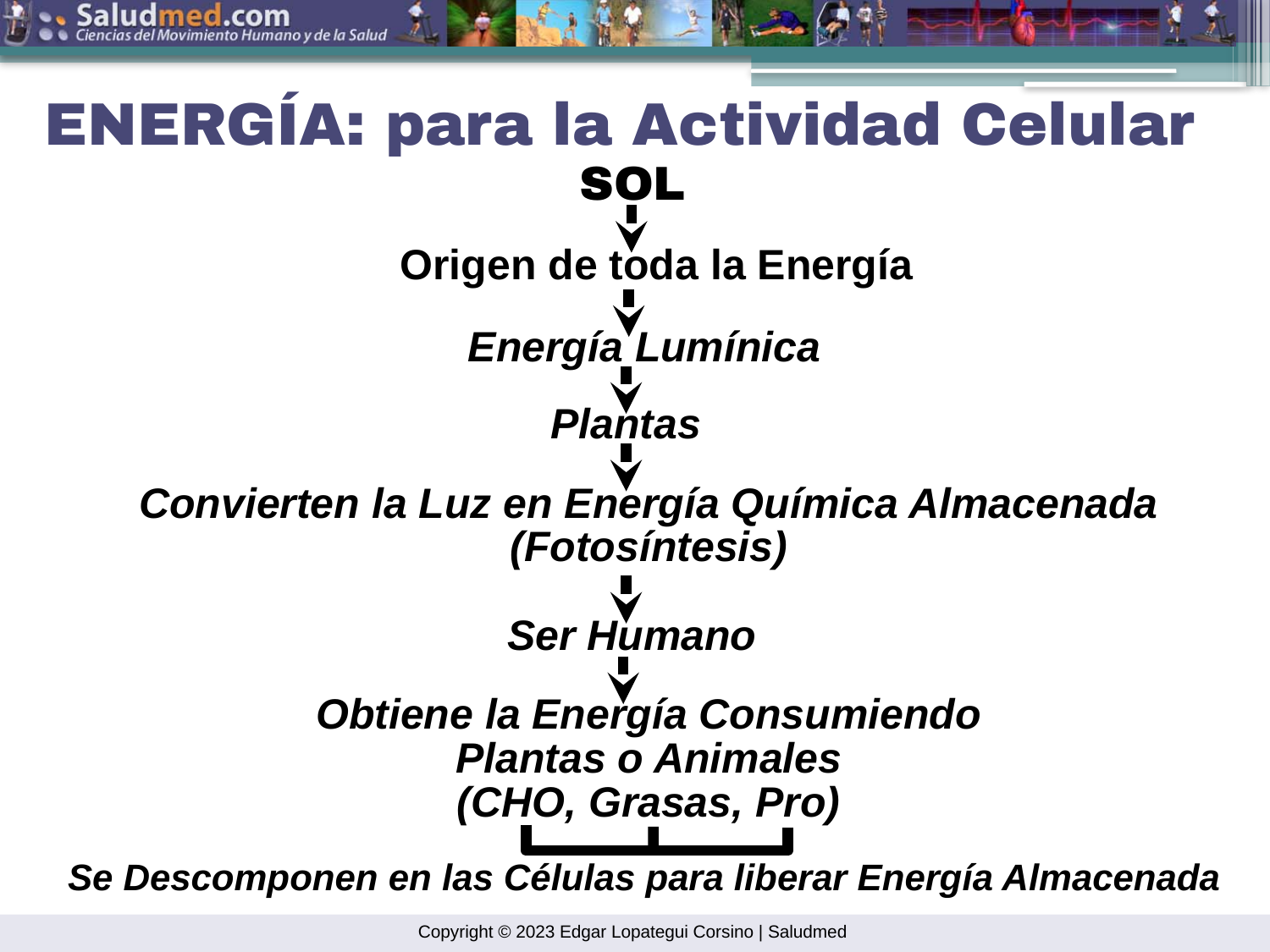

ENERGÍA: para la Actividad Celular
SOL

Origen de toda la Energía

Energía Lumínica

Plantas

Convierten la Luz en Energía Química Almacenada
(Fotosíntesis)

Ser Humano

Obtiene la Energía Consumiendo
Plantas o Animales
(CHO, Grasas, Pro)

Se Descomponen en las Células para liberar Energía Almacenada